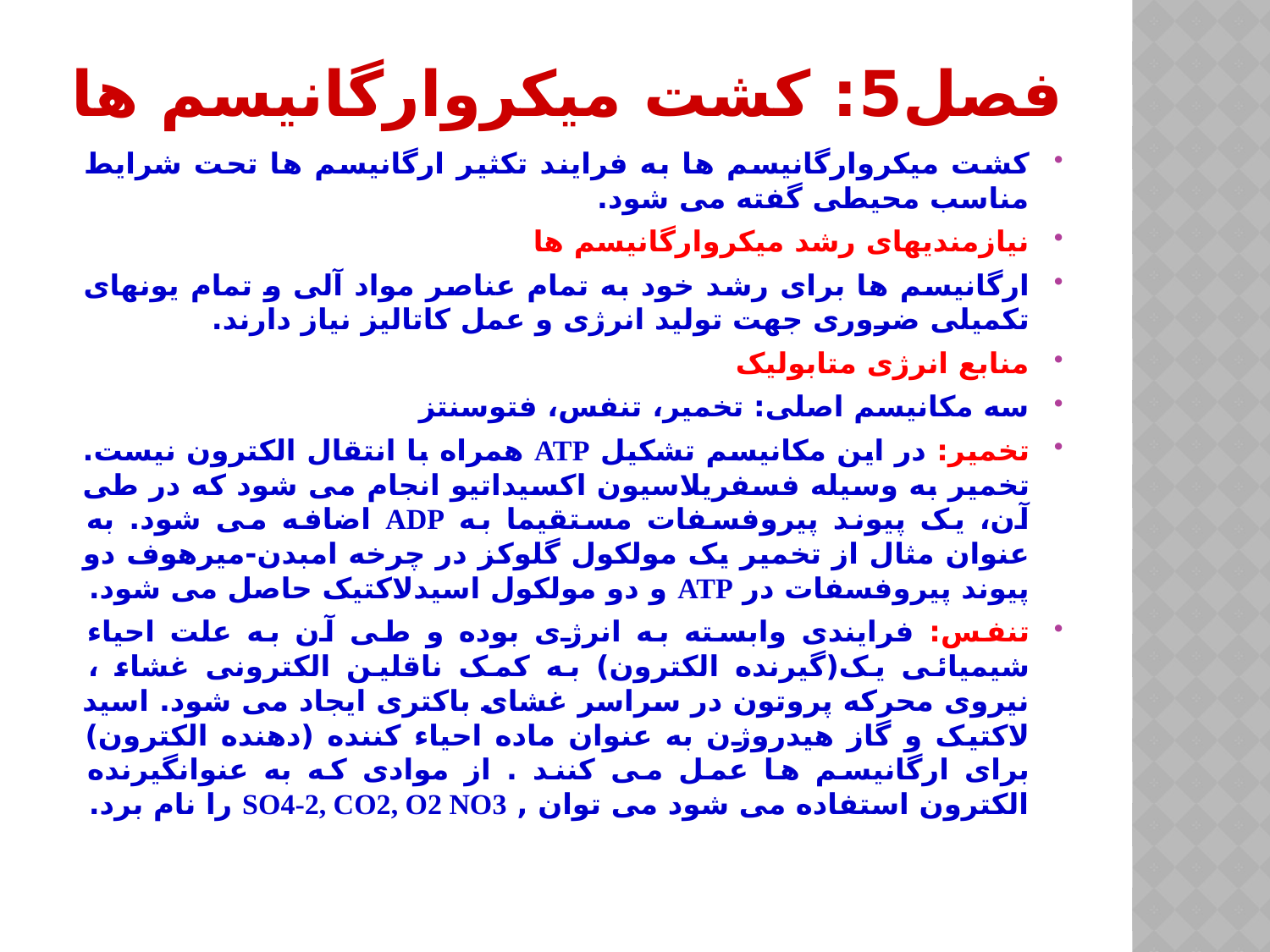

# فصل5: کشت میکروارگانیسم ها
کشت میکروارگانیسم ها به فرایند تکثیر ارگانیسم ها تحت شرایط مناسب محیطی گفته می شود.
نیازمندیهای رشد میکروارگانیسم ها
ارگانیسم ها برای رشد خود به تمام عناصر مواد آلی و تمام یونهای تکمیلی ضروری جهت تولید انرژی و عمل کاتالیز نیاز دارند.
منابع انرژی متابولیک
سه مکانیسم اصلی: تخمیر، تنفس، فتوسنتز
تخمیر: در این مکانیسم تشکیل ATP همراه با انتقال الکترون نیست. تخمیر به وسیله فسفریلاسیون اکسیداتیو انجام می شود که در طی آن، یک پیوند پیروفسفات مستقیما به ADP اضافه می شود. به عنوان مثال از تخمیر یک مولکول گلوکز در چرخه امبدن-میرهوف دو پیوند پیروفسفات در ATP و دو مولکول اسیدلاکتیک حاصل می شود.
تنفس: فرایندی وابسته به انرژی بوده و طی آن به علت احیاء شیمیائی یک(گیرنده الکترون) به کمک ناقلین الکترونی غشاء ، نیروی محرکه پروتون در سراسر غشای باکتری ایجاد می شود. اسید لاکتیک و گاز هیدروژن به عنوان ماده احیاء کننده (دهنده الکترون) برای ارگانیسم ها عمل می کنند . از موادی که به عنوانگیرنده الکترون استفاده می شود می توان , SO4-2, CO2, O2 NO3 را نام برد.